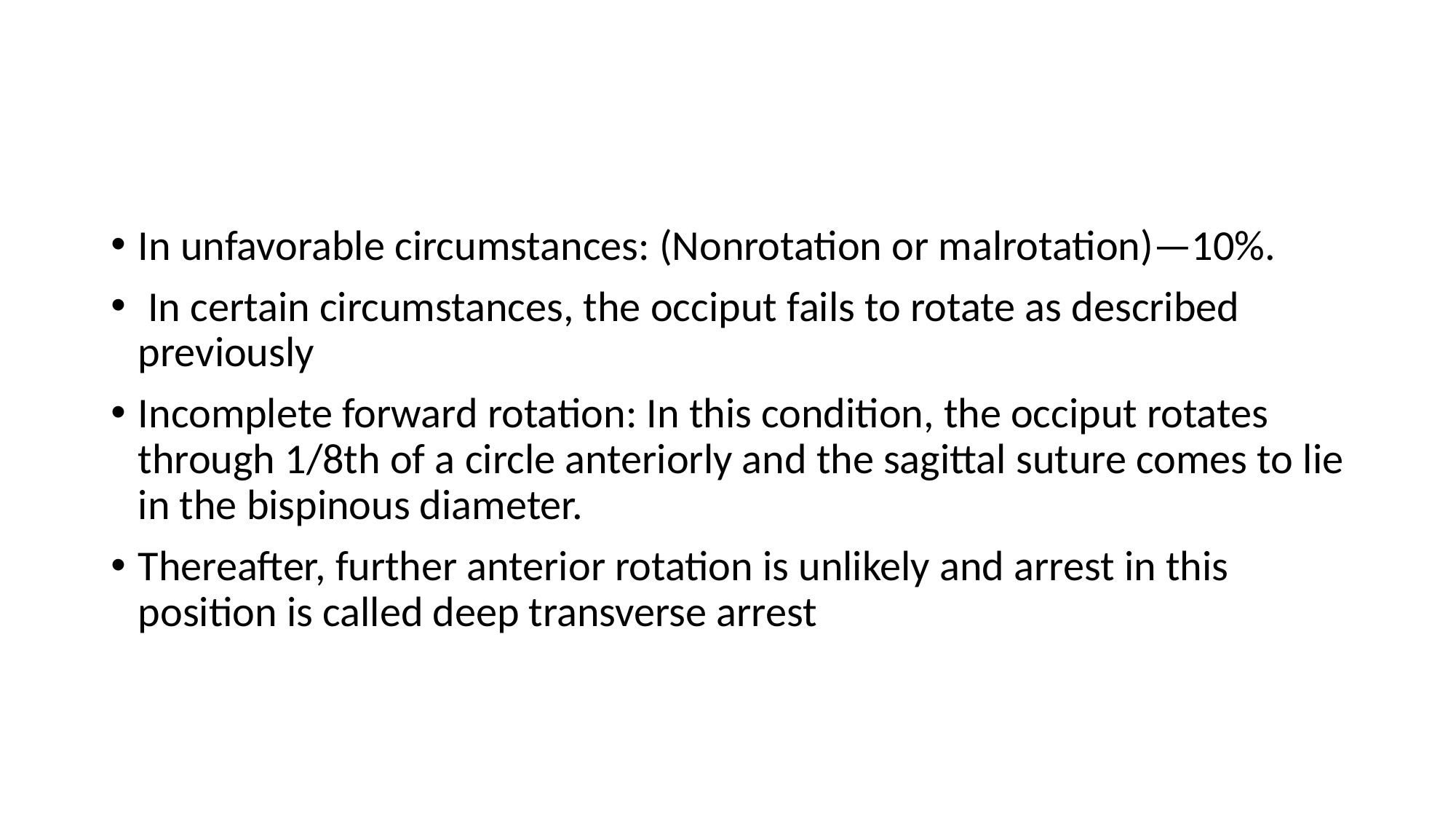

#
In unfavorable circumstances: (Nonrotation or malrotation)—10%.
 In certain circumstances, the occiput fails to rotate as described previously
Incomplete forward rotation: In this condition, the occiput rotates through 1/8th of a circle anteriorly and the sagittal suture comes to lie in the bispinous diameter.
Thereafter, further anterior rotation is unlikely and arrest in this position is called deep transverse arrest